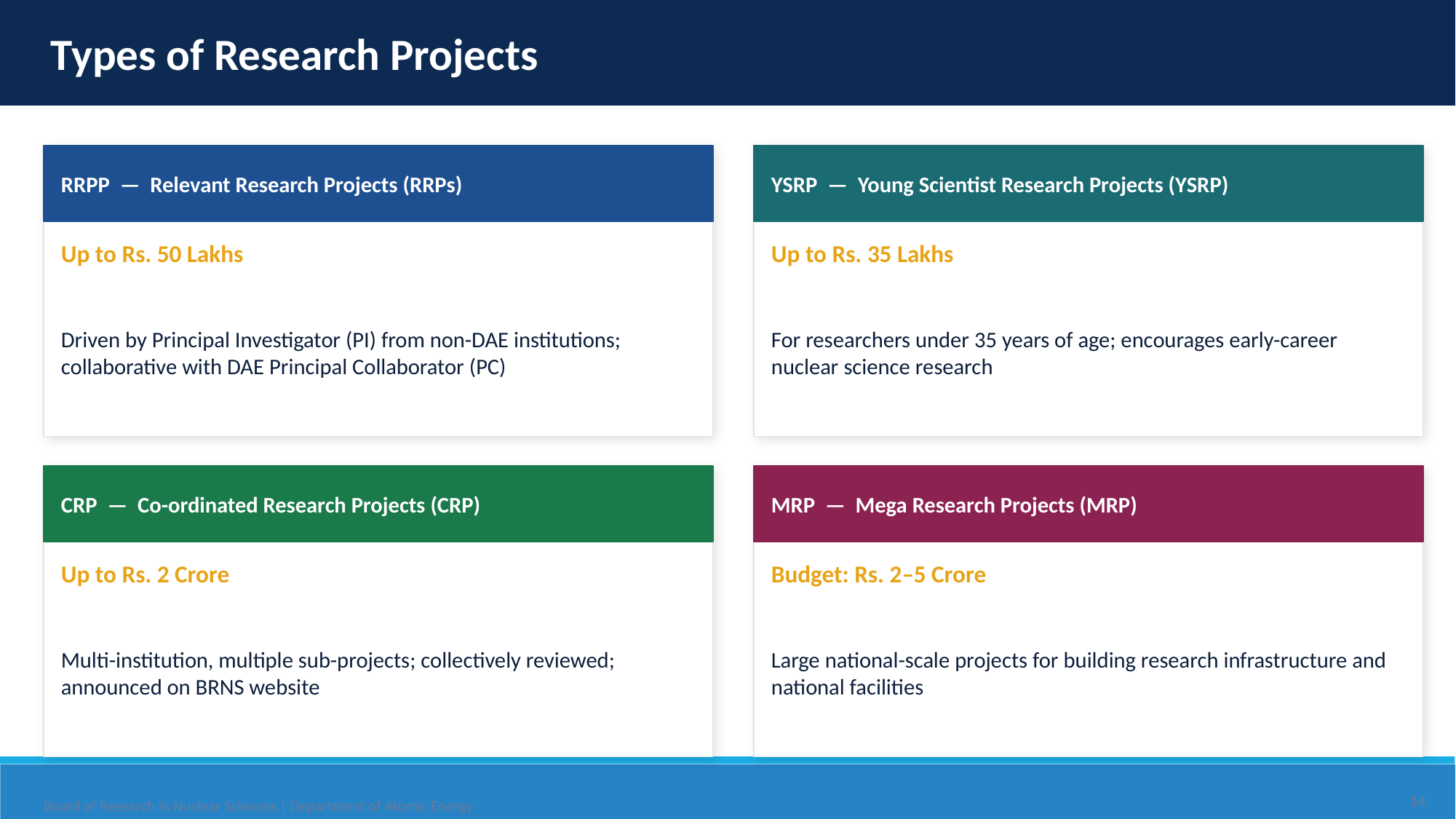

Types of Research Projects

RRPP  —  Relevant Research Projects (RRPs)

YSRP  —  Young Scientist Research Projects (YSRP)
Up to Rs. 50 Lakhs
Up to Rs. 35 Lakhs
Driven by Principal Investigator (PI) from non-DAE institutions; collaborative with DAE Principal Collaborator (PC)
For researchers under 35 years of age; encourages early-career nuclear science research

CRP  —  Co-ordinated Research Projects (CRP)

MRP  —  Mega Research Projects (MRP)
Up to Rs. 2 Crore
Budget: Rs. 2–5 Crore
Multi-institution, multiple sub-projects; collectively reviewed; announced on BRNS website
Large national-scale projects for building research infrastructure and national facilities
14
Board of Research in Nuclear Sciences | Department of Atomic Energy